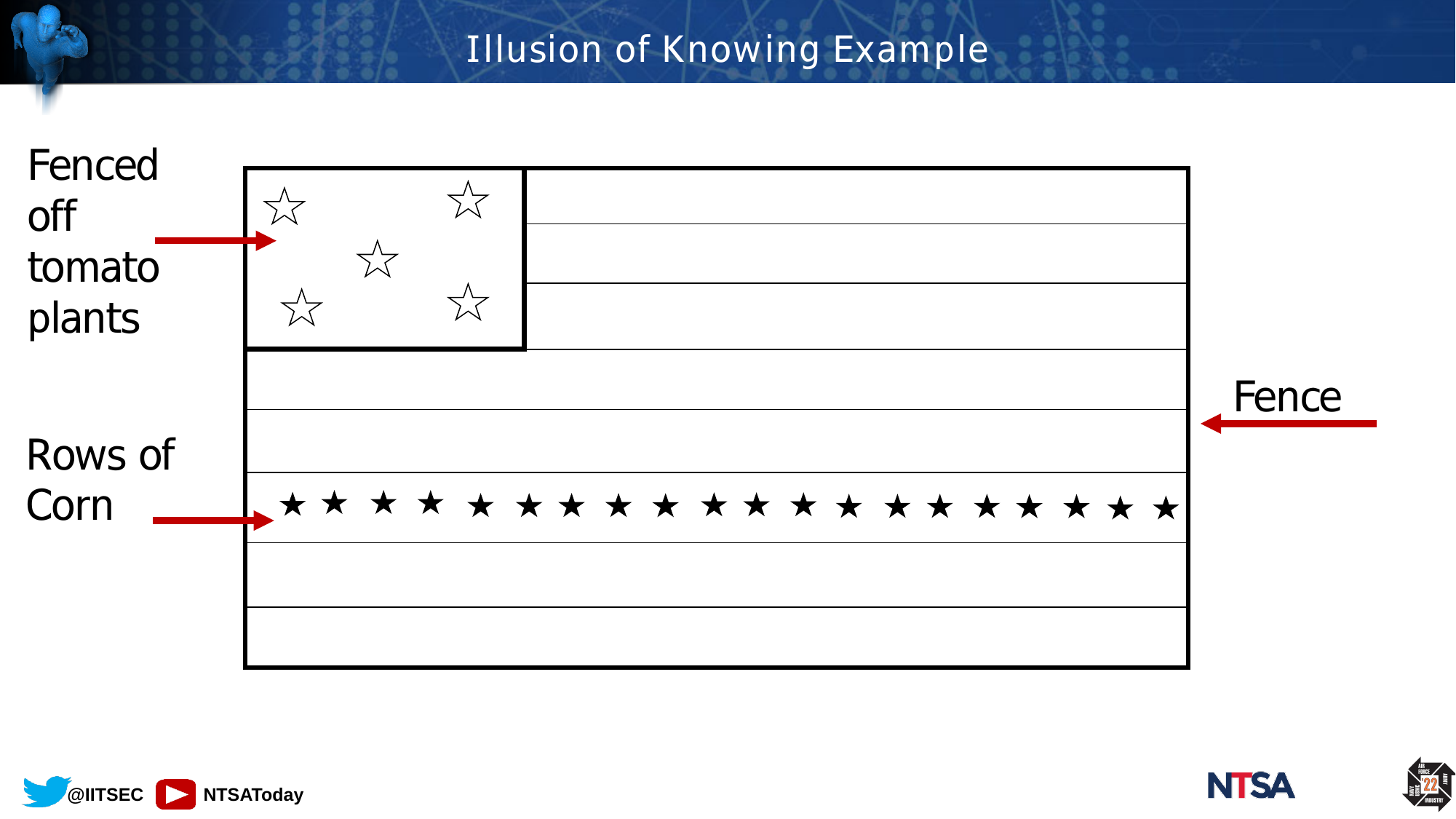

# Illusion of Knowing Example
Fenced off tomato plants

Fence
Rows of Corn